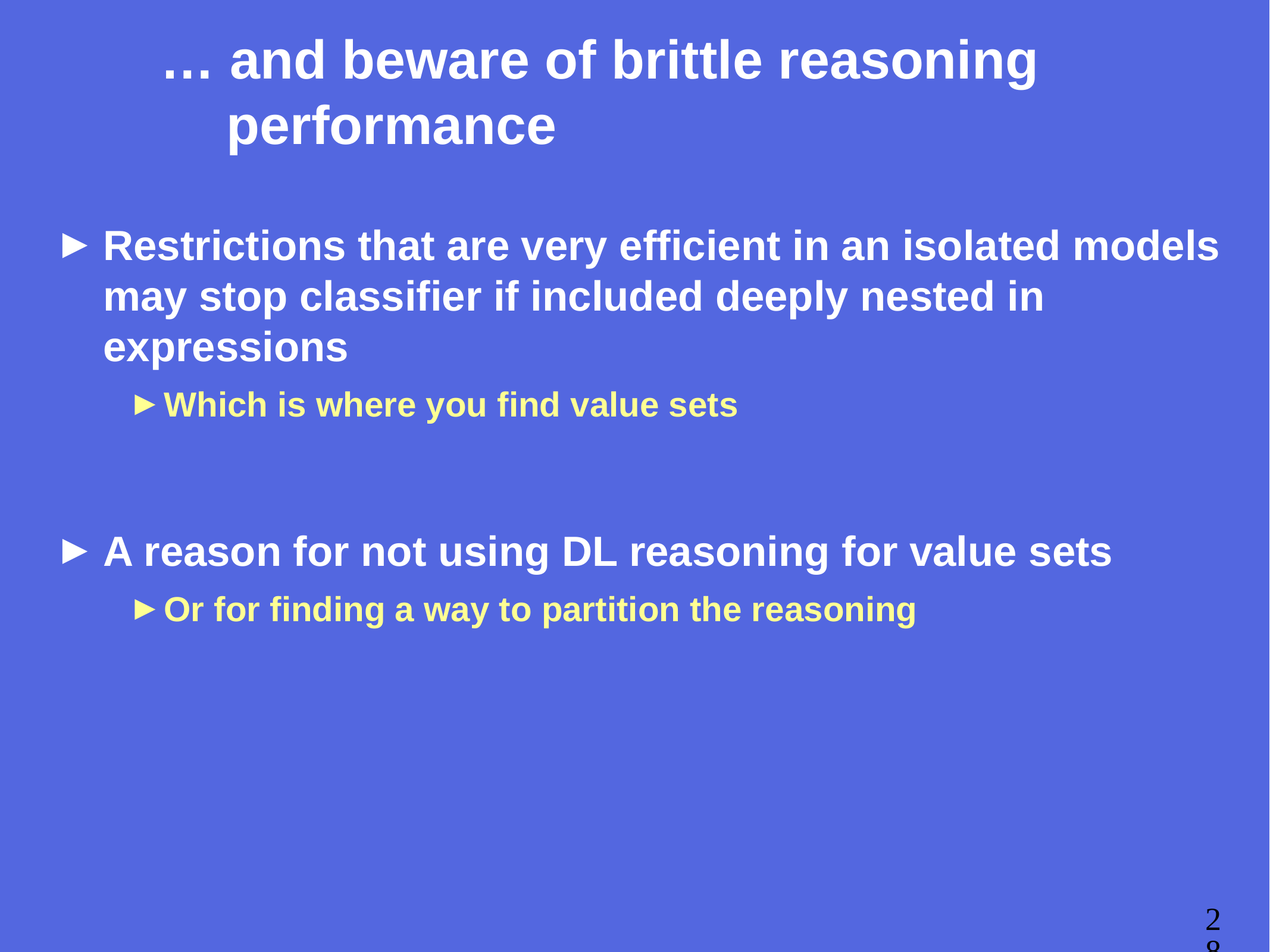

# … and beware of brittle reasoning performance
Restrictions that are very efficient in an isolated models may stop classifier if included deeply nested in expressions
Which is where you find value sets

A reason for not using DL reasoning for value sets
Or for finding a way to partition the reasoning

28